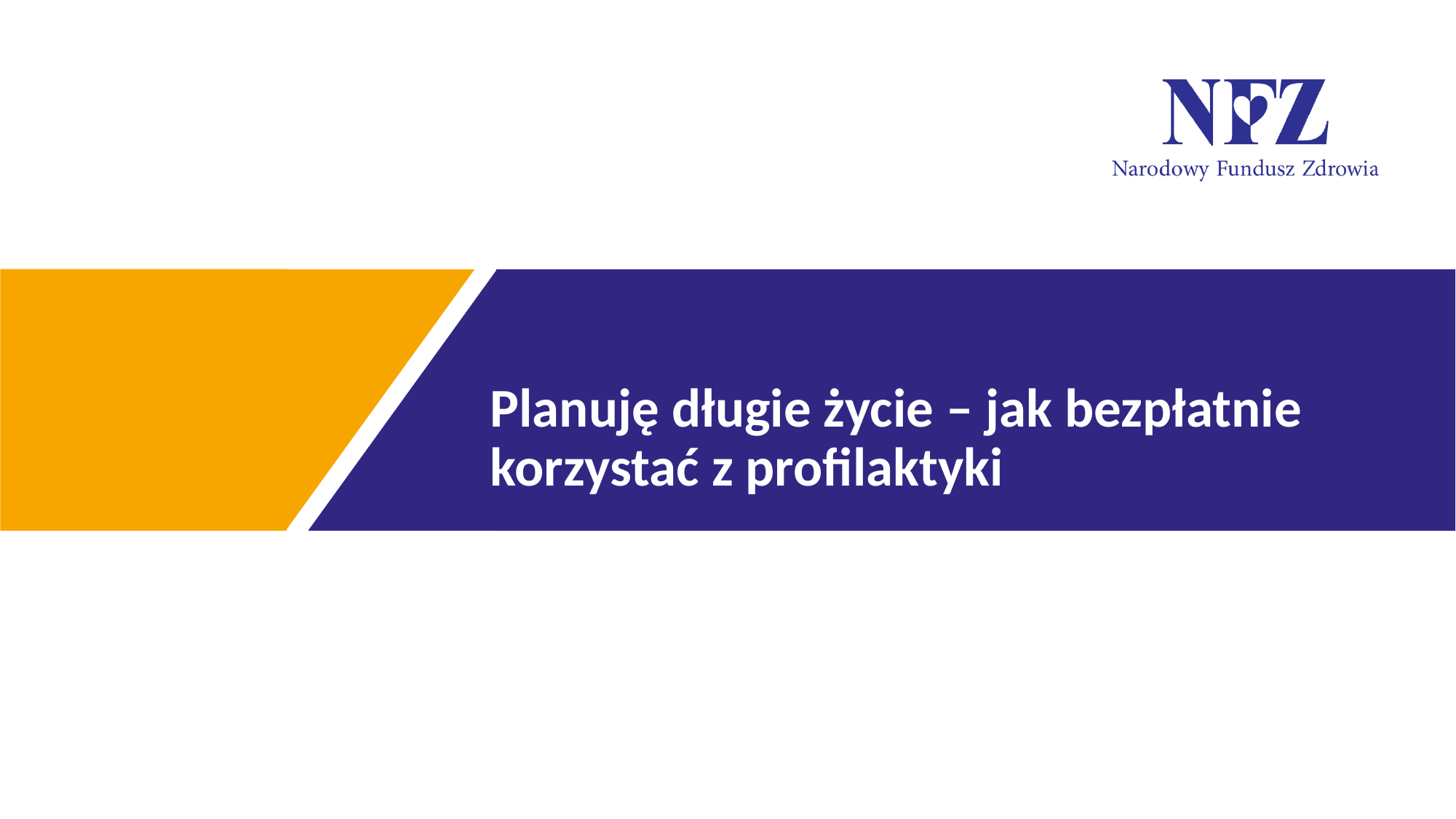

Planuję długie życie – jak bezpłatnie korzystać z profilaktyki